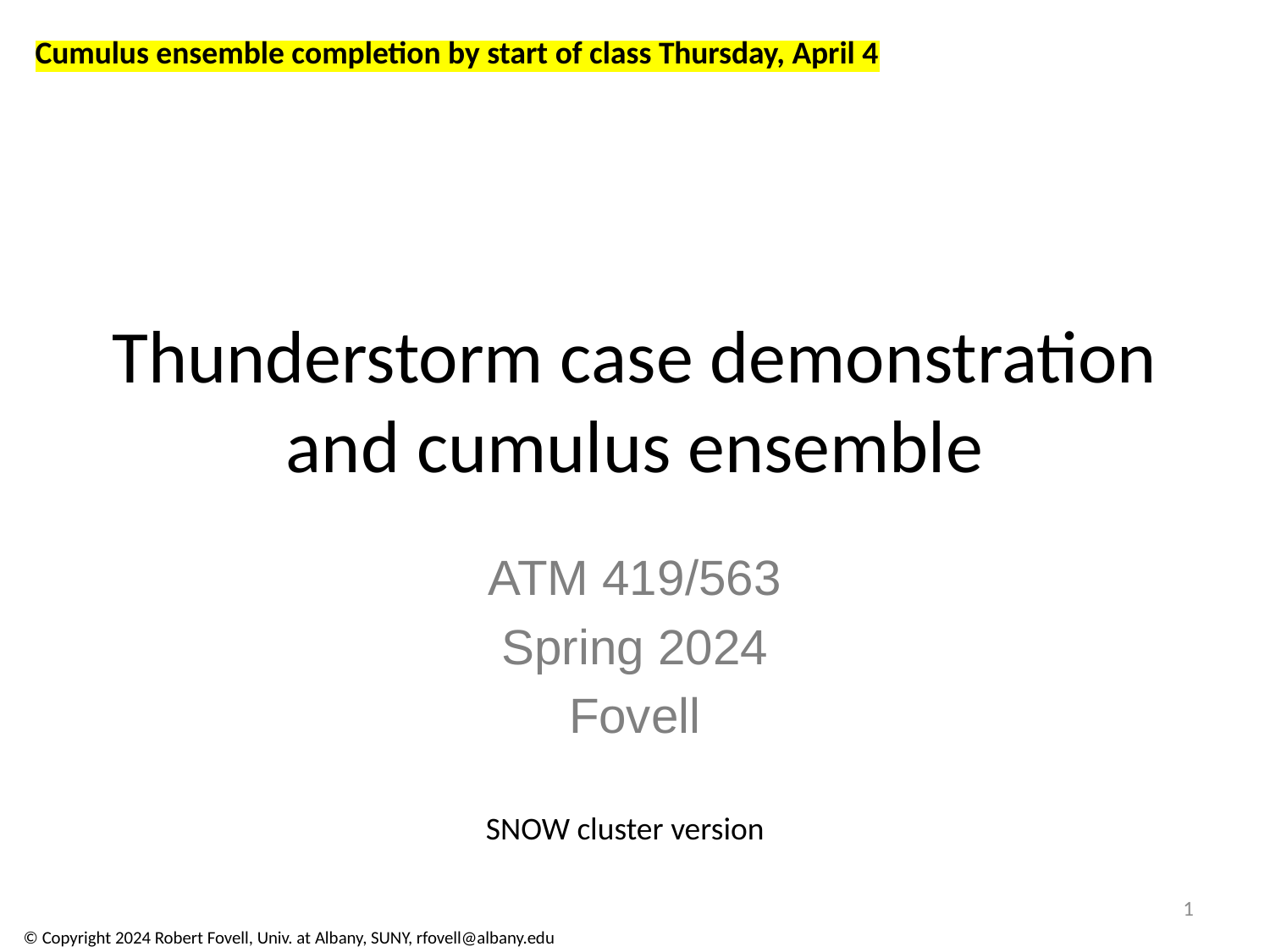

Cumulus ensemble completion by start of class Thursday, April 4
# Thunderstorm case demonstration and cumulus ensemble
ATM 419/563
Spring 2024
Fovell

SNOW cluster version
1
© Copyright 2024 Robert Fovell, Univ. at Albany, SUNY, rfovell@albany.edu